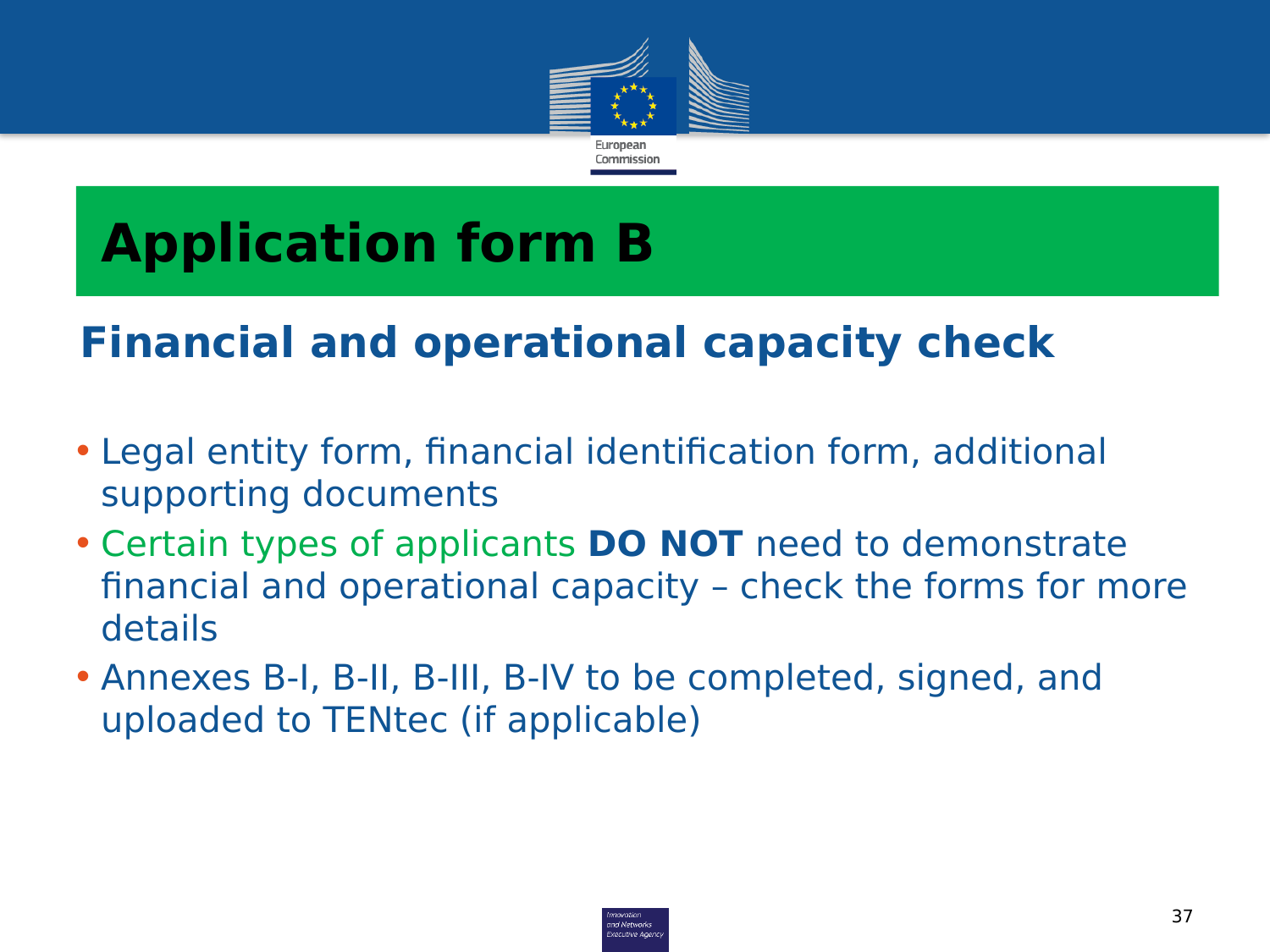

Application form B
# Financial and operational capacity check

Legal entity form, financial identification form, additional supporting documents
Certain types of applicants DO NOT need to demonstrate financial and operational capacity – check the forms for more details
Annexes B-I, B-II, B-III, B-IV to be completed, signed, and uploaded to TENtec (if applicable)

37